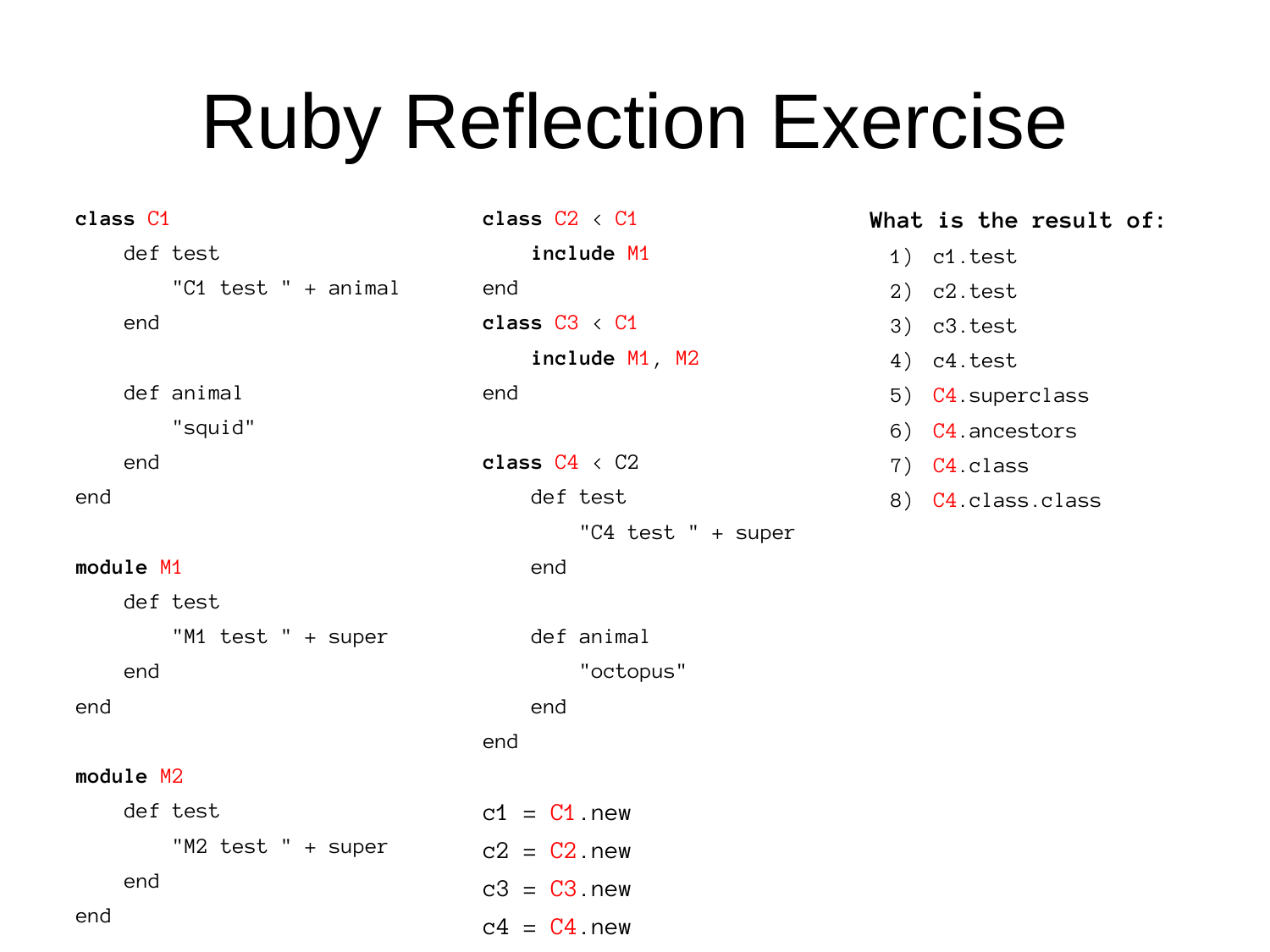

# Ruby Reflection Exercise
class C1
    def test
        "C1 test " + animal
    end

    def animal
        "squid"
    end
end

module M1
    def test
        "M1 test " + super
    end
end

module M2
    def test
        "M2 test " + super
    end
end

class C2 < C1
    include M1
end
class C3 < C1
    include M1, M2
end

class C4 < C2
    def test
        "C4 test " + super
    end

    def animal
        "octopus"
    end
end

c1 = C1.new
c2 = C2.new
c3 = C3.new
c4 = C4.new

What is the result of:
c1.test
c2.test
c3.test
c4.test
C4.superclass
C4.ancestors
C4.class
C4.class.class